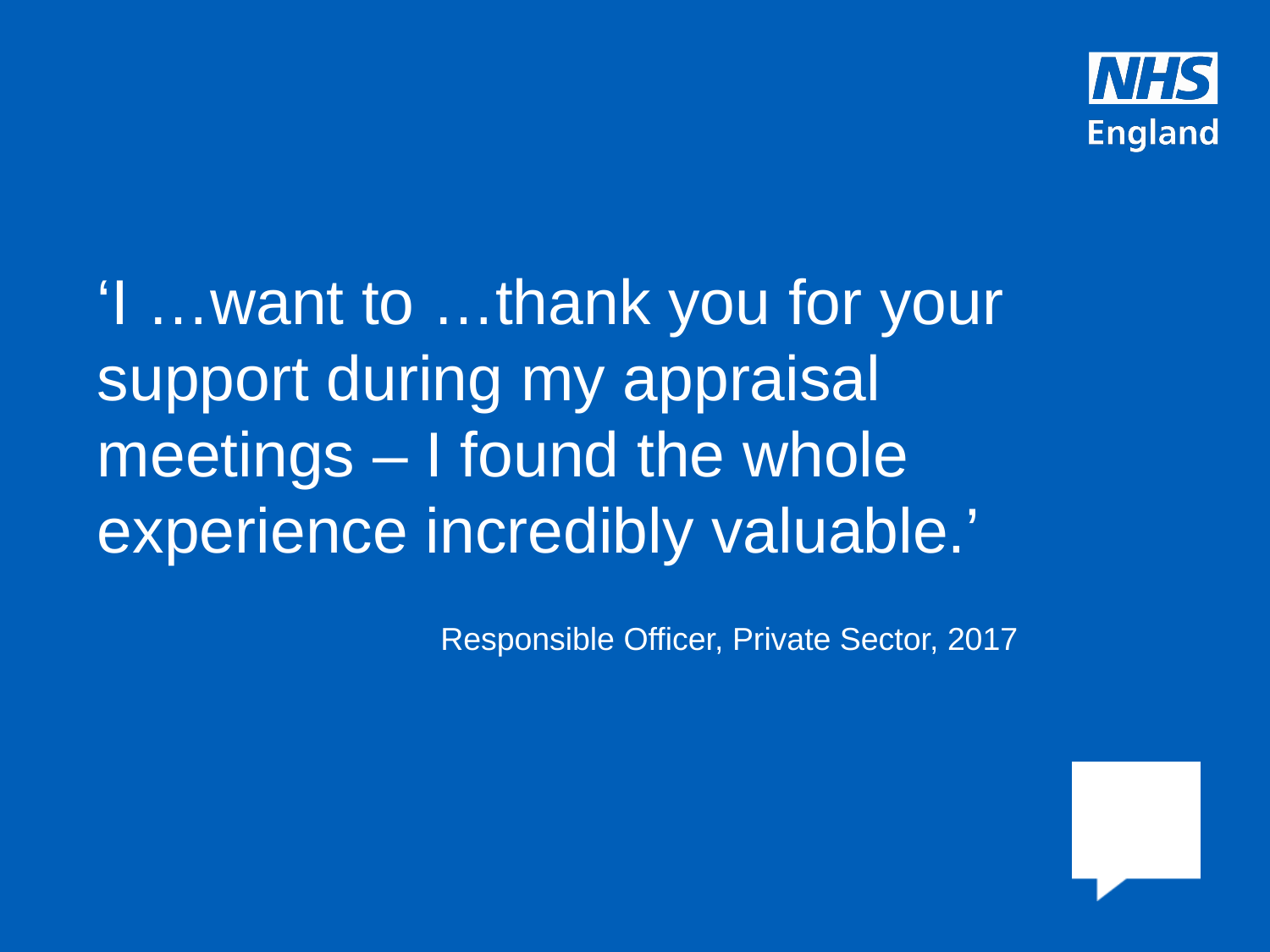

‘I …want to …thank you for your support during my appraisal meetings – I found the whole experience incredibly valuable.’
Responsible Officer, Private Sector, 2017